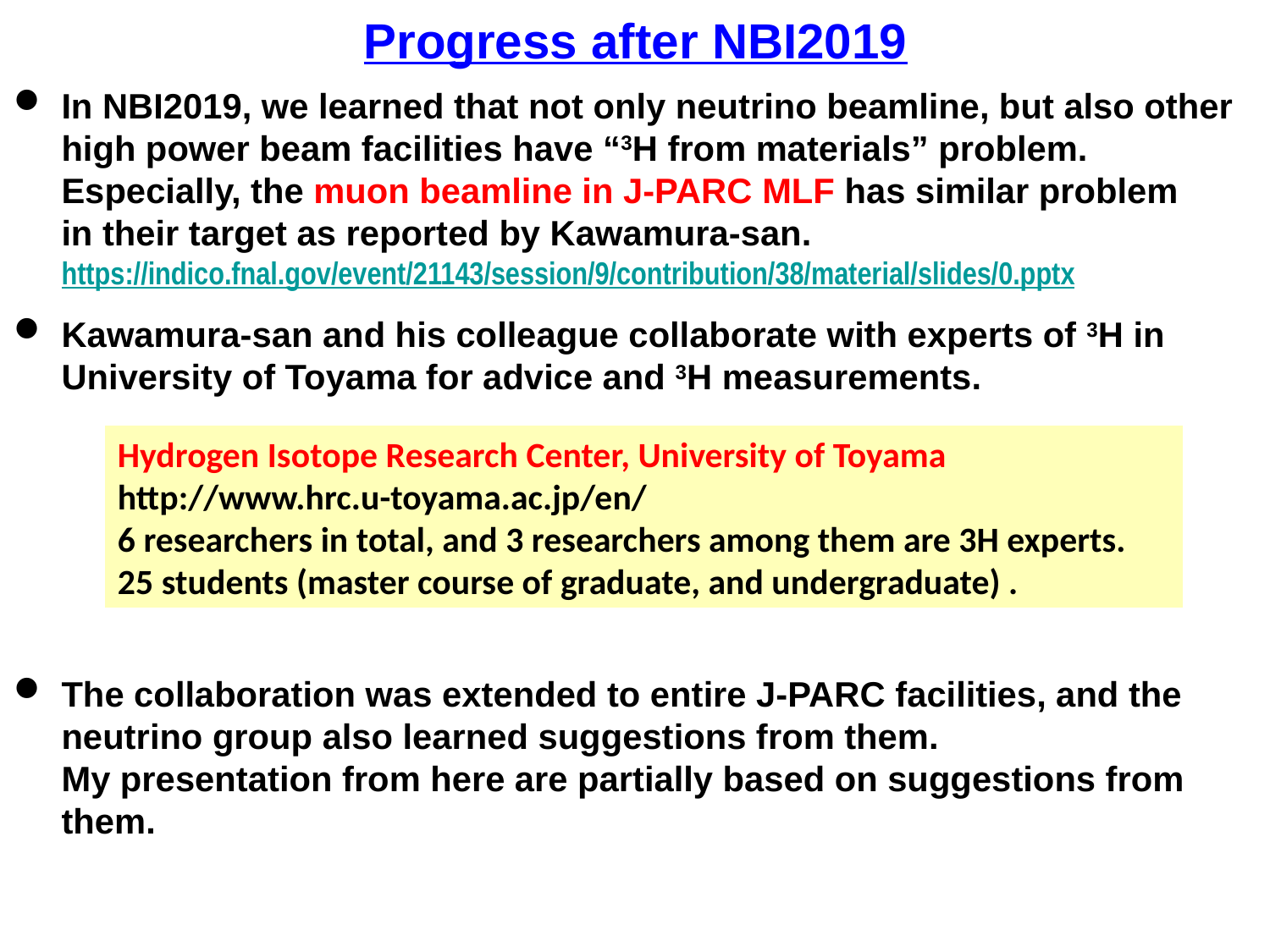

Progress after NBI2019
In NBI2019, we learned that not only neutrino beamline, but also other high power beam facilities have “3H from materials” problem.
Especially, the muon beamline in J-PARC MLF has similar problem
in their target as reported by Kawamura-san.
https://indico.fnal.gov/event/21143/session/9/contribution/38/material/slides/0.pptx
Kawamura-san and his colleague collaborate with experts of 3H in University of Toyama for advice and 3H measurements.

The collaboration was extended to entire J-PARC facilities, and the neutrino group also learned suggestions from them.
My presentation from here are partially based on suggestions from
them.
Hydrogen Isotope Research Center, University of Toyama
http://www.hrc.u-toyama.ac.jp/en/
6 researchers in total, and 3 researchers among them are 3H experts.
25 students (master course of graduate, and undergraduate) .